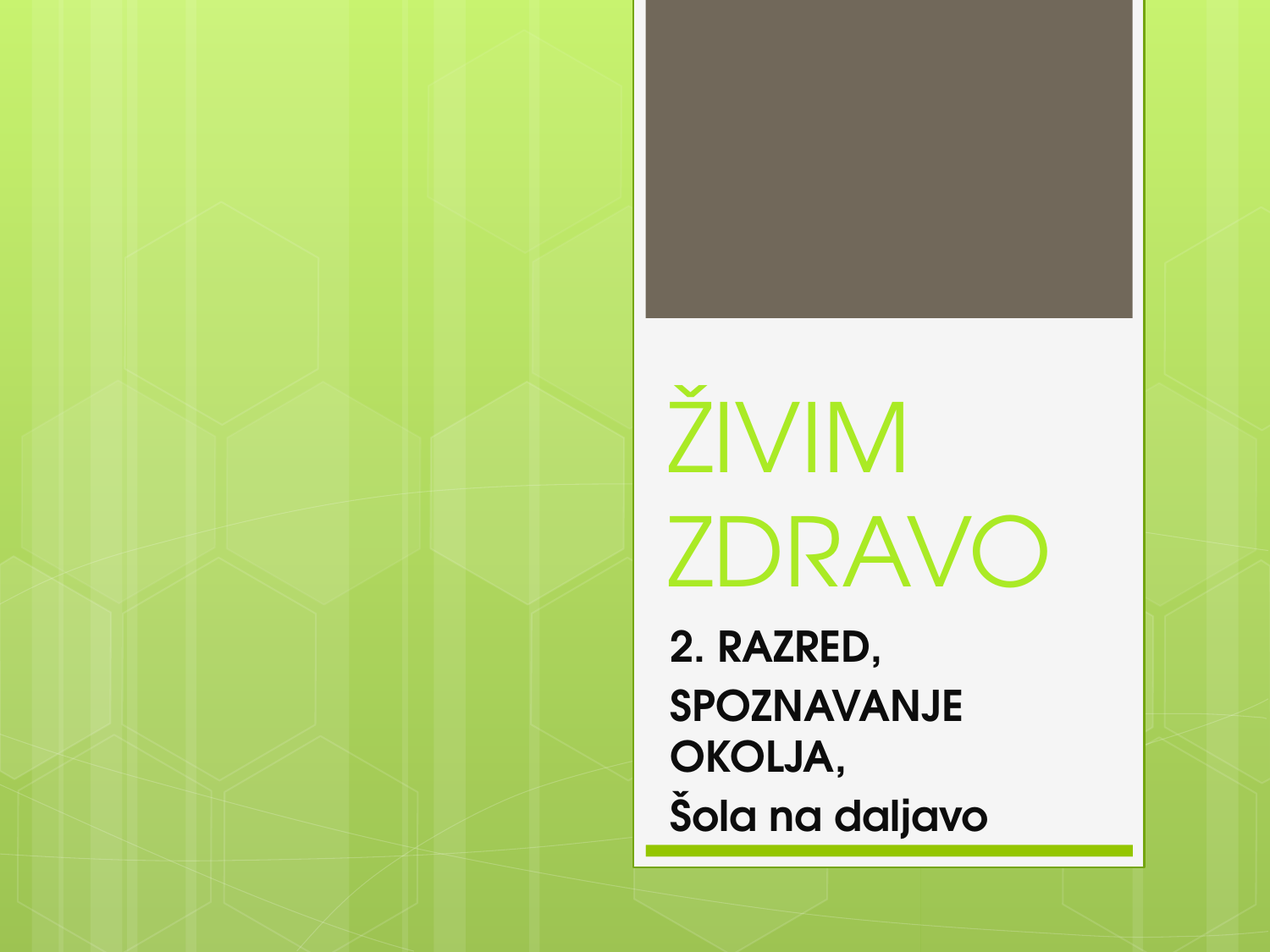

# ŽIVIM ZDRAVO
2. RAZRED,
SPOZNAVANJE OKOLJA,
Šola na daljavo